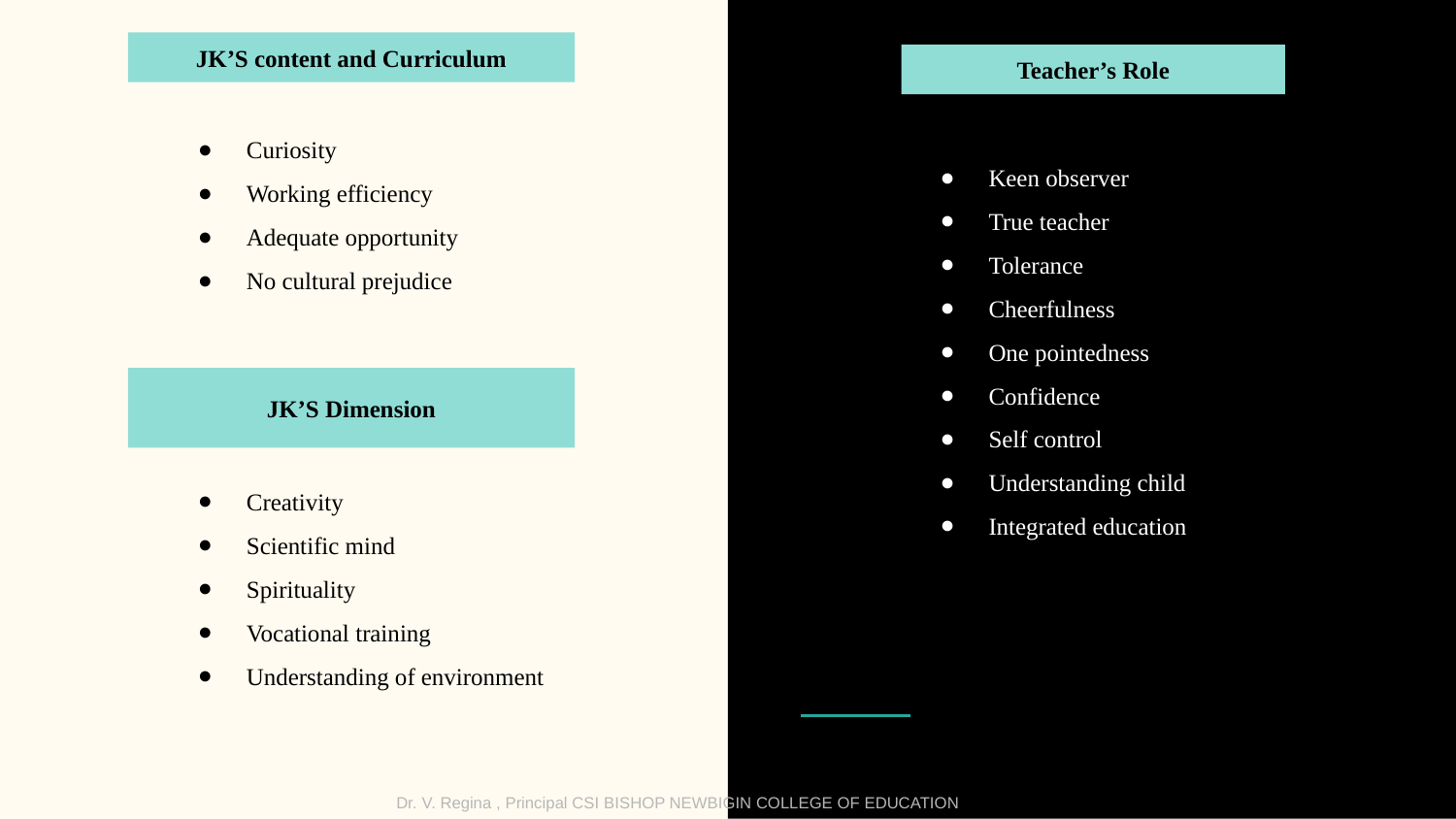

JK’S content and Curriculum
Teacher’s Role
Curiosity
Working efficiency
Adequate opportunity
No cultural prejudice
Keen observer
True teacher
Tolerance
Cheerfulness
One pointedness
Confidence
Self control
Understanding child
Integrated education
JK’S Dimension
Creativity
Scientific mind
Spirituality
Vocational training
Understanding of environment
Dr. V. Regina , Principal CSI BISHOP NEWBIGIN COLLEGE OF EDUCATION